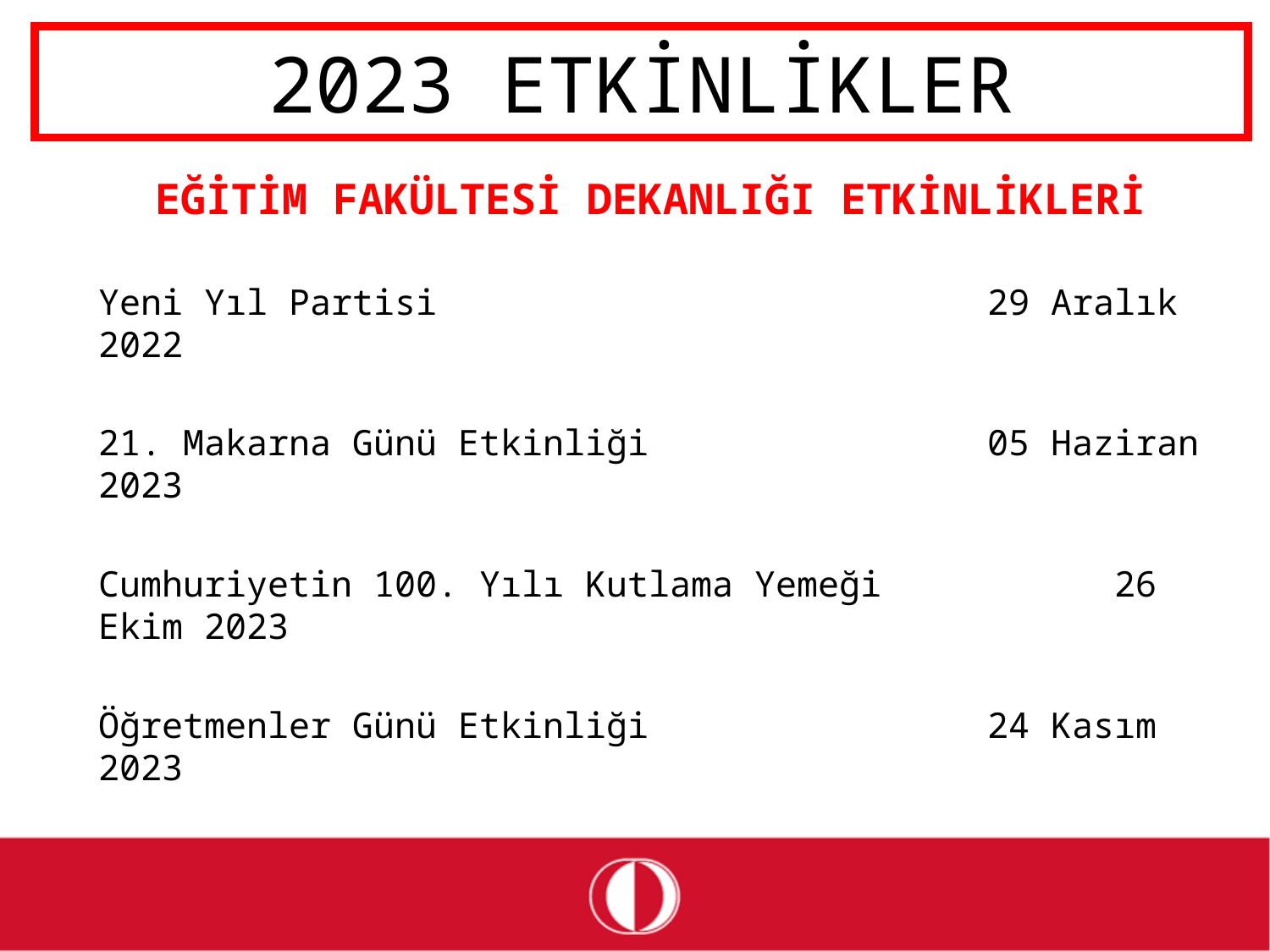

# 2023 ETKİNLİKLER
EĞİTİM FAKÜLTESİ DEKANLIĞI ETKİNLİKLERİ

Yeni Yıl Partisi					29 Aralık 2022

21. Makarna Günü Etkinliği			05 Haziran 2023

Cumhuriyetin 100. Yılı Kutlama Yemeği		26 Ekim 2023

Öğretmenler Günü Etkinliği			24 Kasım 2023